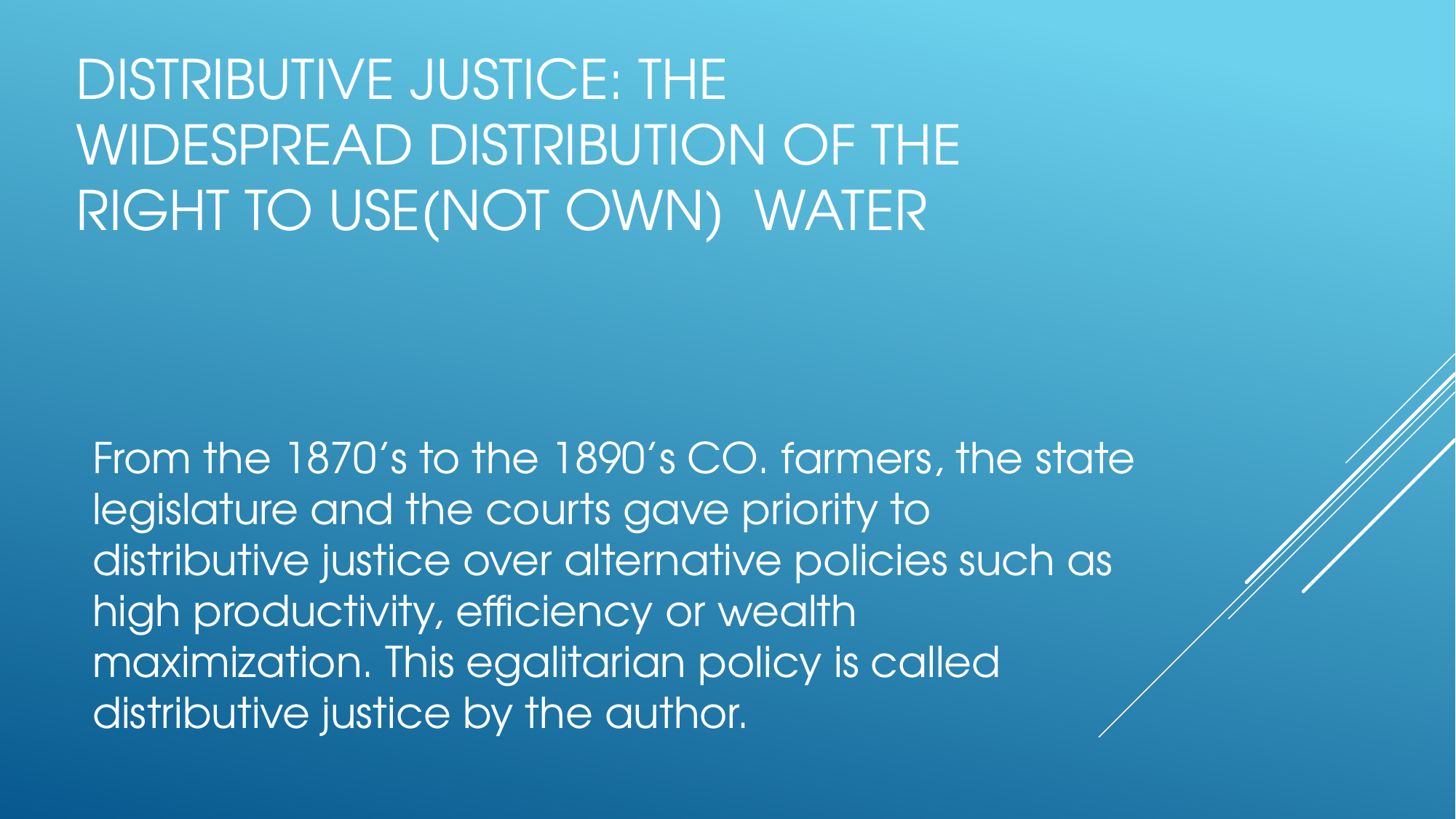

# Distributive justice: the widespread distribution of the right to use(not own)  water
From the 1870’s to the 1890’s CO. farmers, the state legislature and the courts gave priority to distributive justice over alternative policies such as high productivity, efficiency or wealth maximization. This egalitarian policy is called distributive justice by the author.